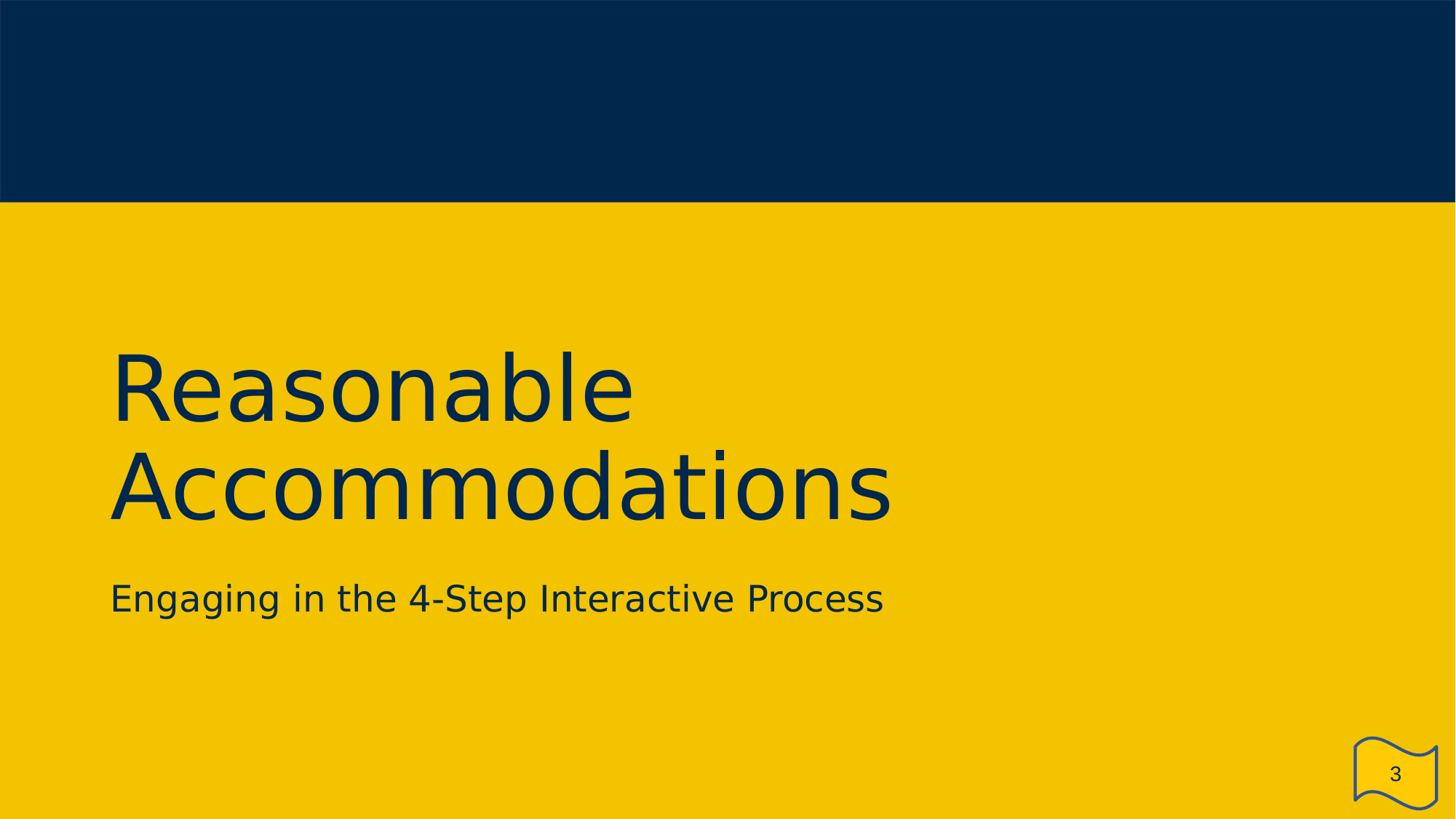

# Reasonable Accommodations
Engaging in the 4-Step Interactive Process